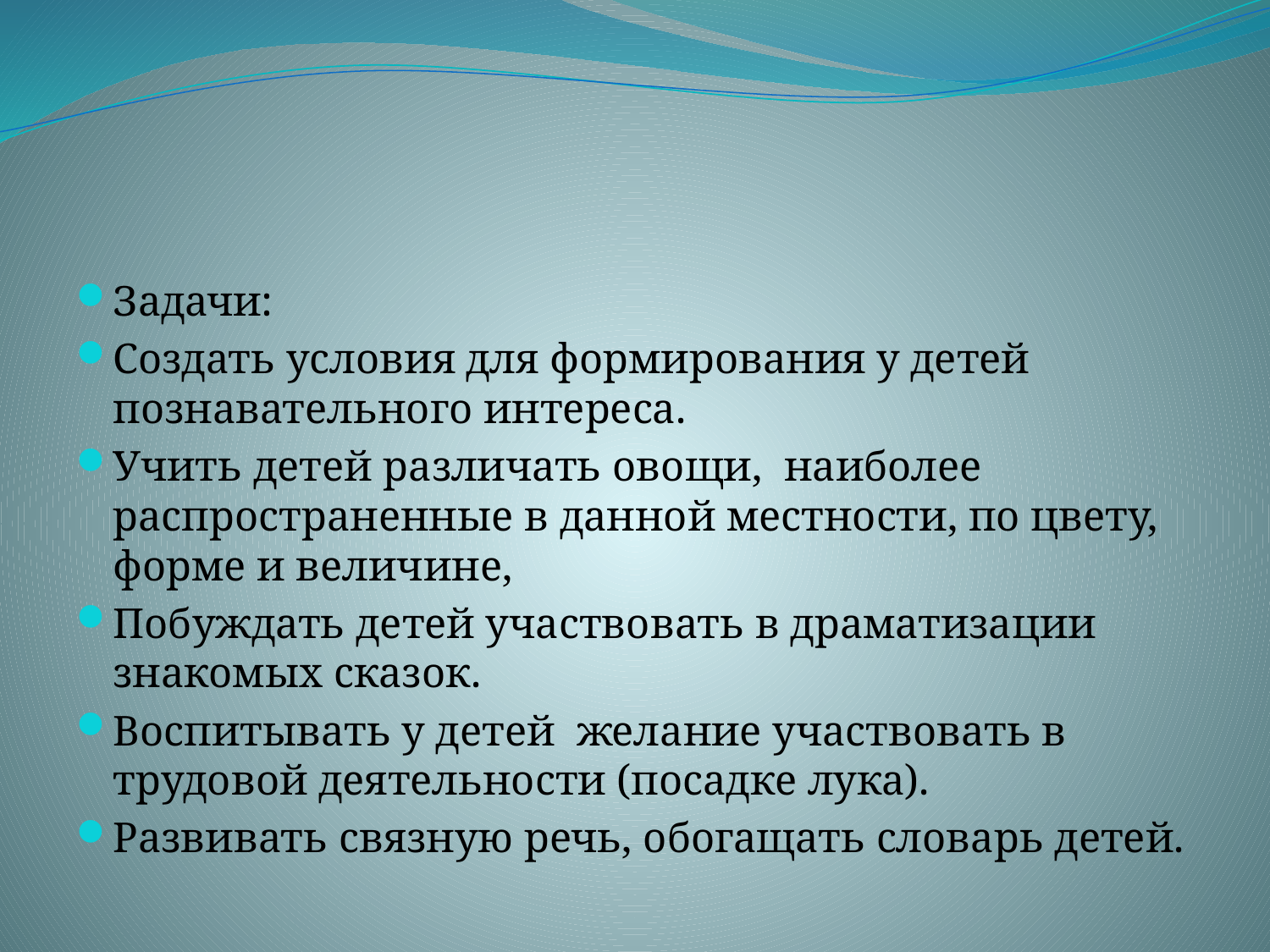

#
Задачи:
Создать условия для формирования у детей познавательного интереса.
Учить детей различать овощи,  наиболее распространенные в данной местности, по цвету, форме и величине,
Побуждать детей участвовать в драматизации знакомых сказок.
Воспитывать у детей  желание участвовать в трудовой деятельности (посадке лука).
Развивать связную речь, обогащать словарь детей.